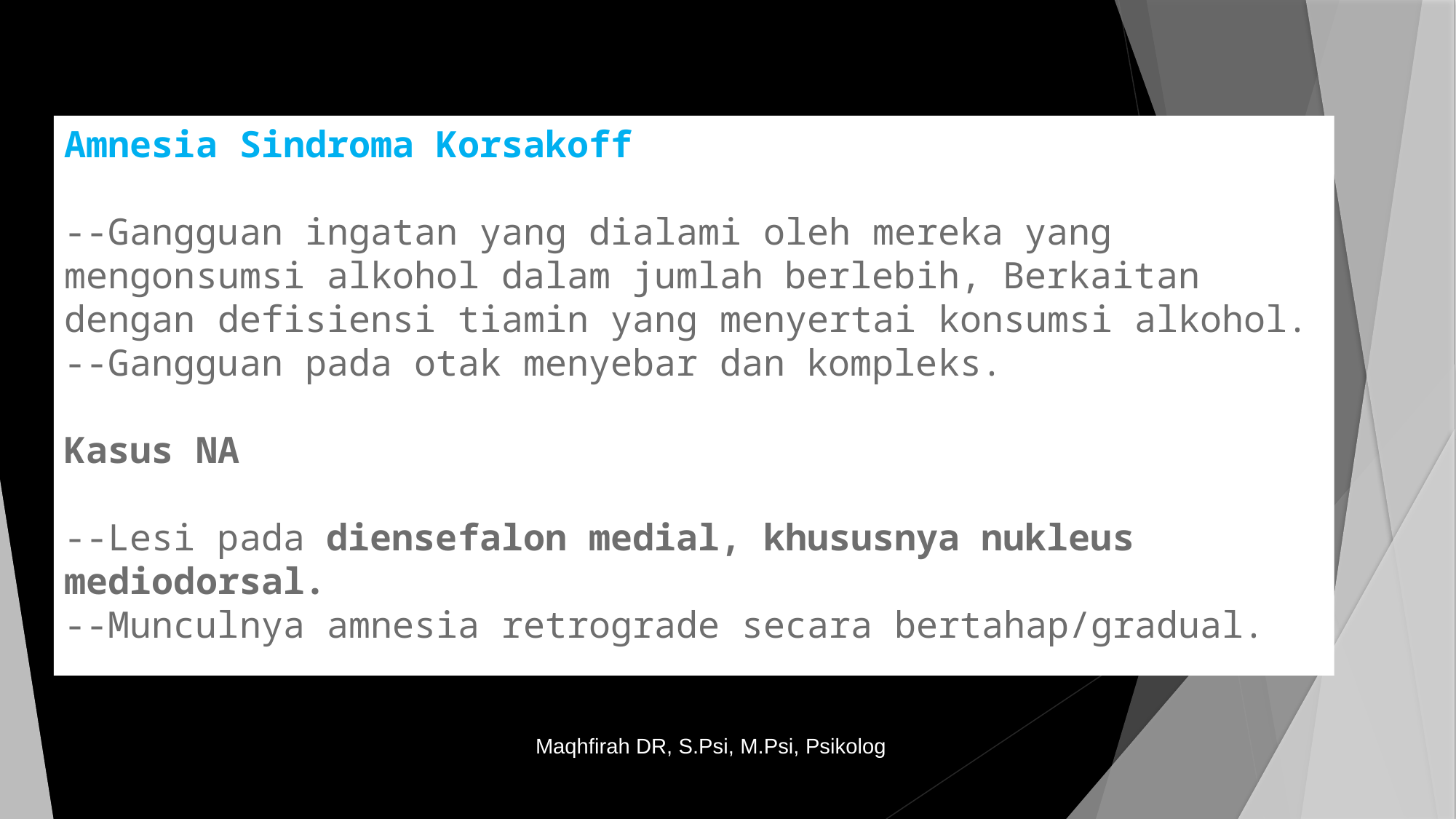

# Amnesia Sindroma Korsakoff --Gangguan ingatan yang dialami oleh mereka yang mengonsumsi alkohol dalam jumlah berlebih, Berkaitan dengan defisiensi tiamin yang menyertai konsumsi alkohol. --Gangguan pada otak menyebar dan kompleks. Kasus NA --Lesi pada diensefalon medial, khususnya nukleus mediodorsal. --Munculnya amnesia retrograde secara bertahap/gradual.
Maqhfirah DR, S.Psi, M.Psi, Psikolog